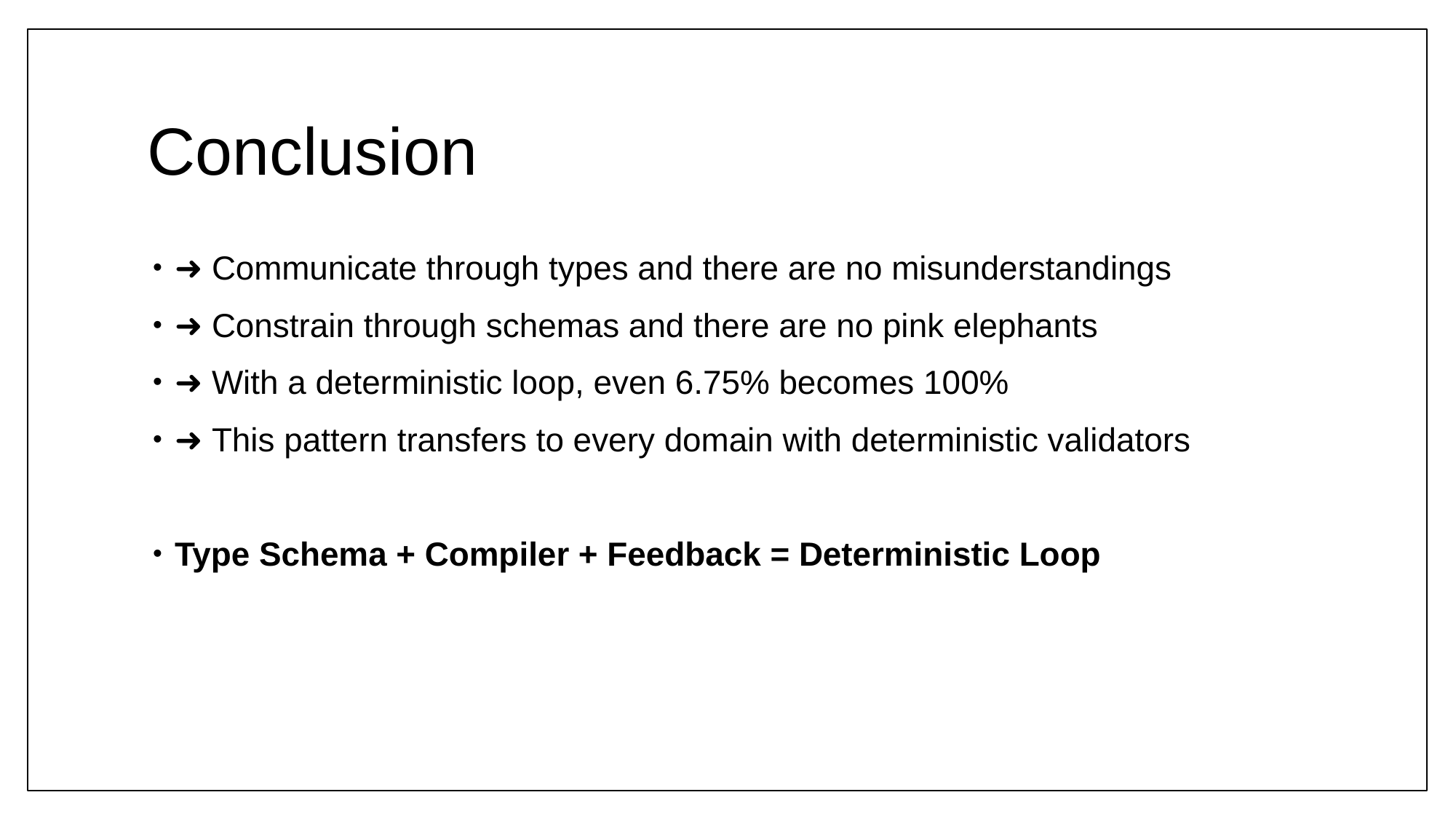

# Conclusion
➜ Communicate through types and there are no misunderstandings
➜ Constrain through schemas and there are no pink elephants
➜ With a deterministic loop, even 6.75% becomes 100%
➜ This pattern transfers to every domain with deterministic validators

Type Schema + Compiler + Feedback = Deterministic Loop